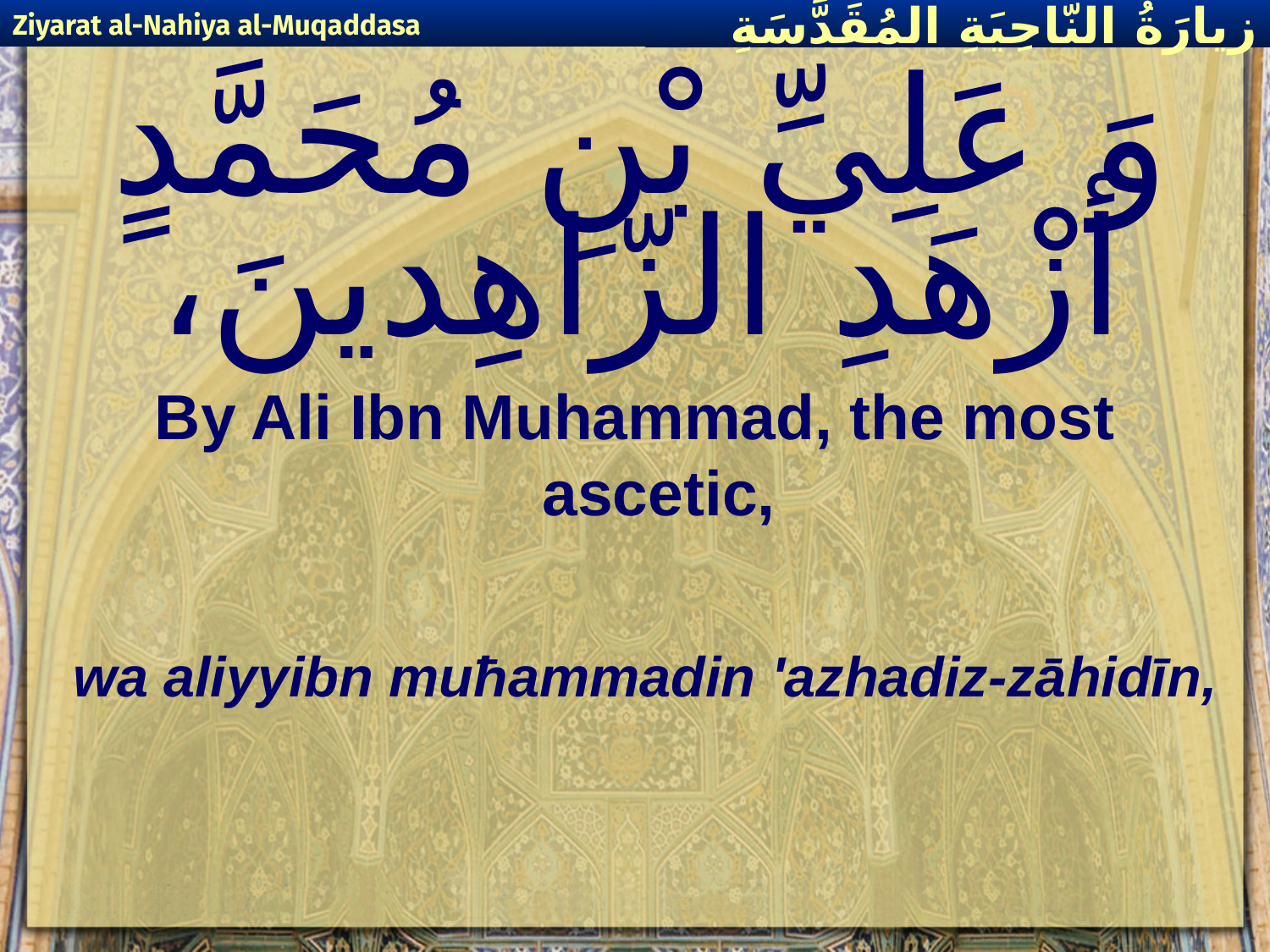

Ziyarat al-Nahiya al-Muqaddasa
زيارَةُ النّاحِيَةِ ال‍مُقَدَّسَةِ
# وَ عَلِيِّ بْنِ مُحَمَّدٍ أزْهَدِ الزّاهِدينَ،
By Ali Ibn Muhammad, the most ascetic,
wa aliyyibn muħammadin 'azhadiz-zāhidīn,